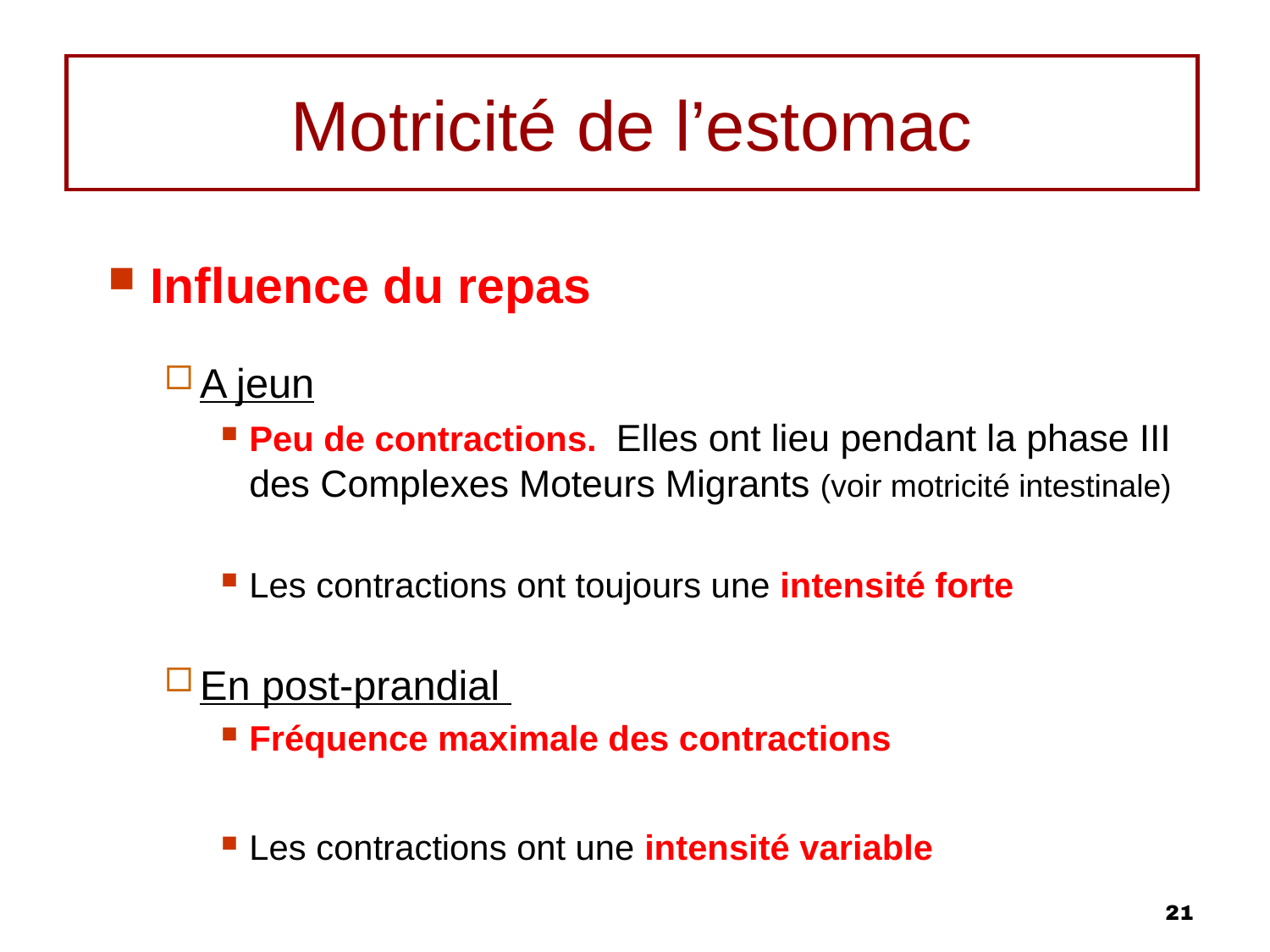

# Motricité de l’estomac
Influence du repas

A jeun
Peu de contractions.  Elles ont lieu pendant la phase III des Complexes Moteurs Migrants (voir motricité intestinale)

Les contractions ont toujours une intensité forte

En post-prandial
Fréquence maximale des contractions

Les contractions ont une intensité variable

21